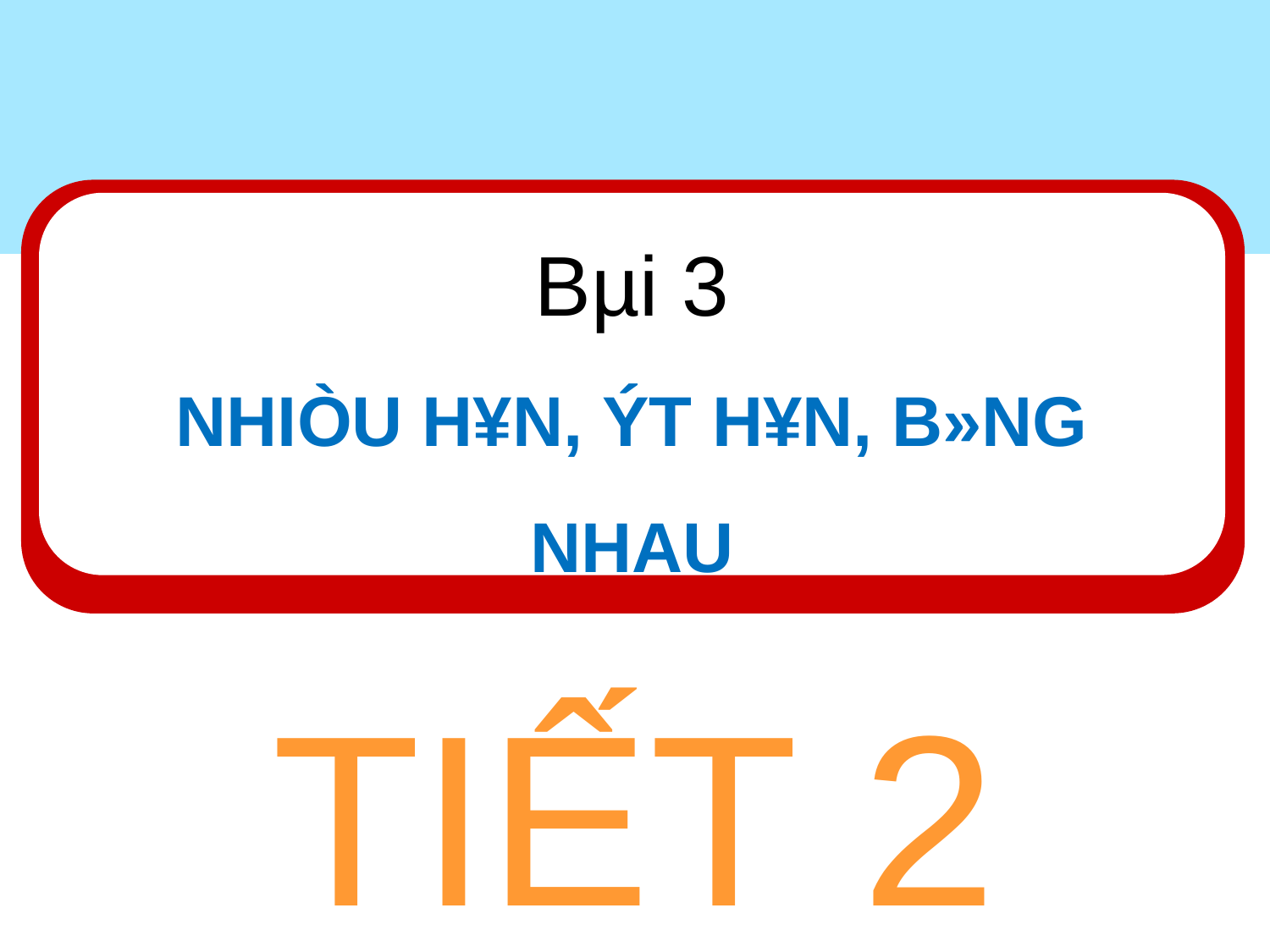

Bµi 3
NHIÒU H¥N, ÝT H¥N, B»NG NHAU
#
TIẾT 2